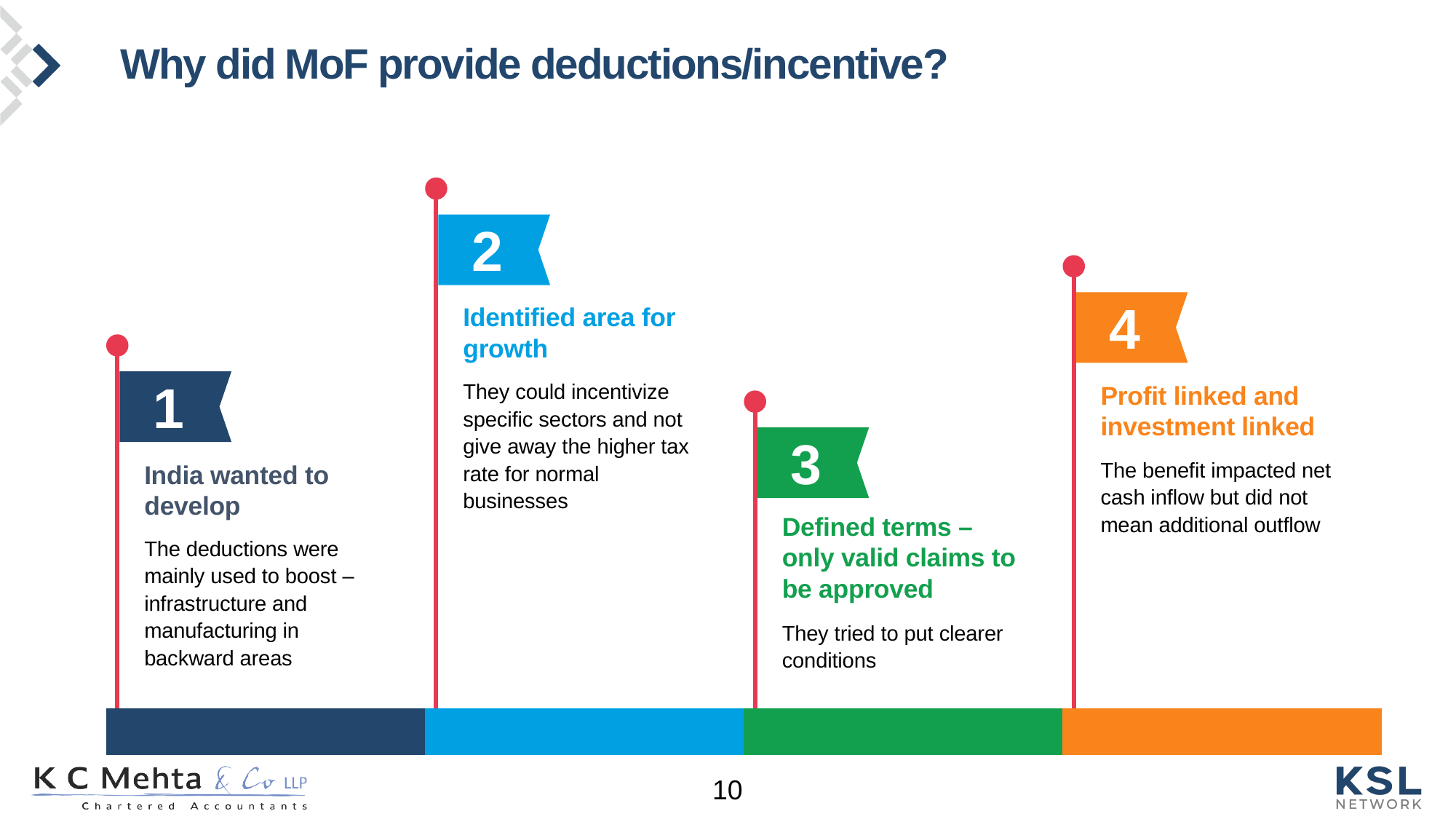

# Why did MoF provide deductions/incentive?

2

4

Identified area for growth

1
They could incentivize specific sectors and not give away the higher tax rate for normal businesses

Profit linked and investment linked

3

The benefit impacted net cash inflow but did not mean additional outflow
India wanted to develop
Defined terms – only valid claims to be approved
The deductions were mainly used to boost – infrastructure and manufacturing in backward areas
They tried to put clearer conditions

10